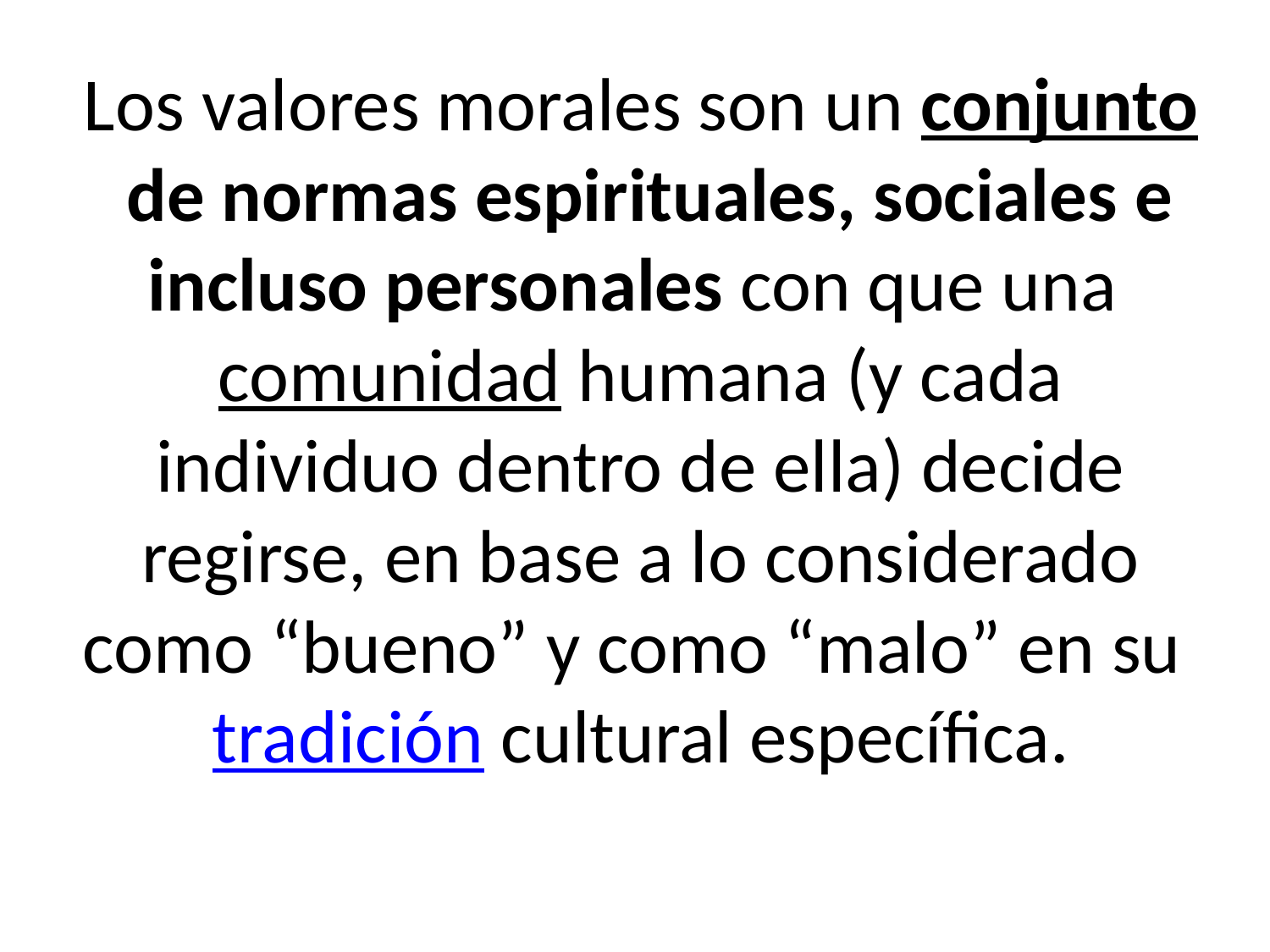

# Los valores morales son un conjunto de normas espirituales, sociales e incluso personales con que una comunidad humana (y cada individuo dentro de ella) decide regirse, en base a lo considerado como “bueno” y como “malo” en su tradición cultural específica.